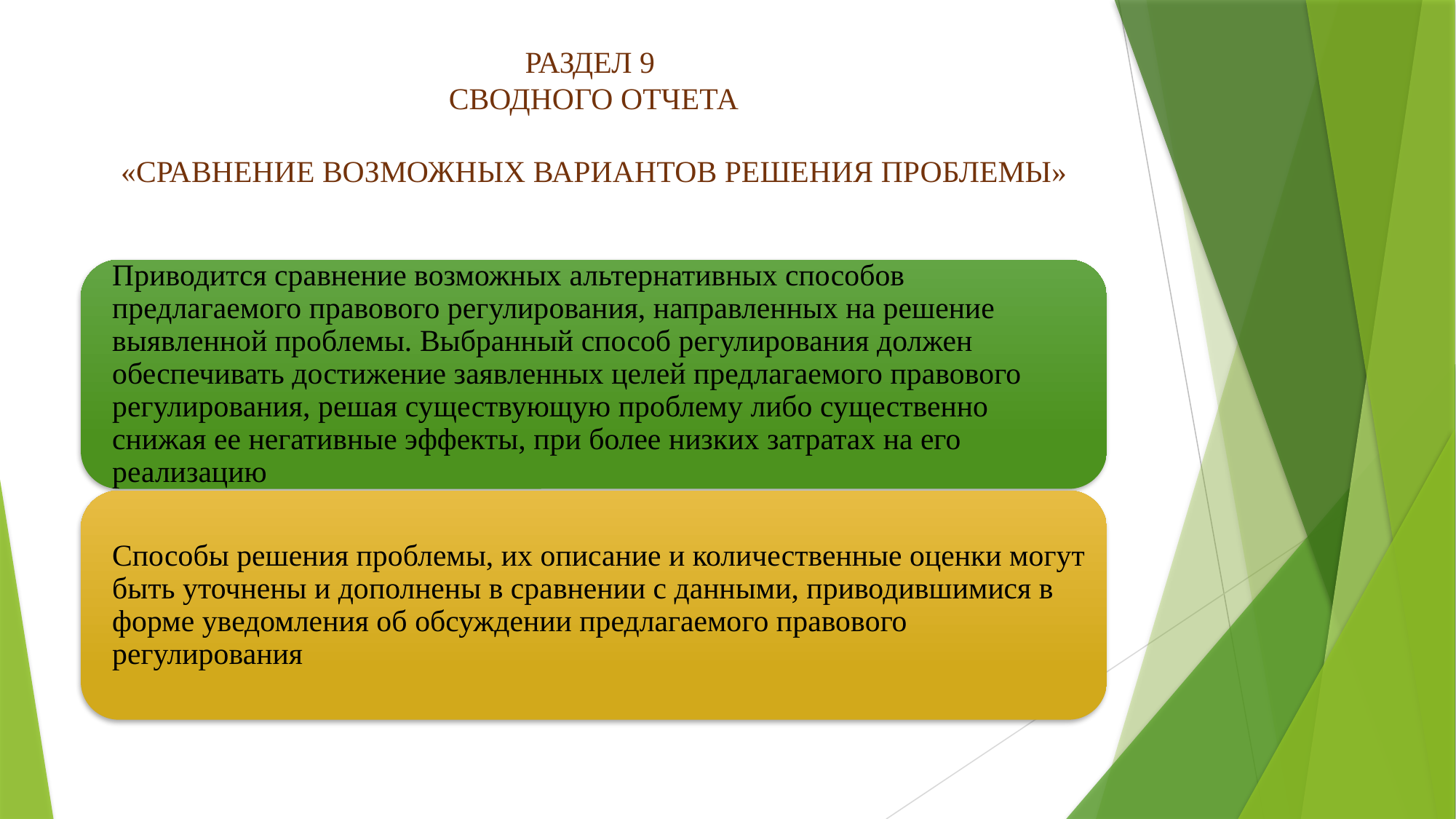

# РАЗДЕЛ 9 СВОДНОГО ОТЧЕТА «СРАВНЕНИЕ ВОЗМОЖНЫХ ВАРИАНТОВ РЕШЕНИЯ ПРОБЛЕМЫ»
Приводится сравнение возможных альтернативных способов предлагаемого правового регулирования, направленных на решение выявленной проблемы. Выбранный способ регулирования должен обеспечивать достижение заявленных целей предлагаемого правового регулирования, решая существующую проблему либо существенно снижая ее негативные эффекты, при более низких затратах на его реализацию
Способы решения проблемы, их описание и количественные оценки могут быть уточнены и дополнены в сравнении с данными, приводившимися в форме уведомления об обсуждении предлагаемого правового регулирования